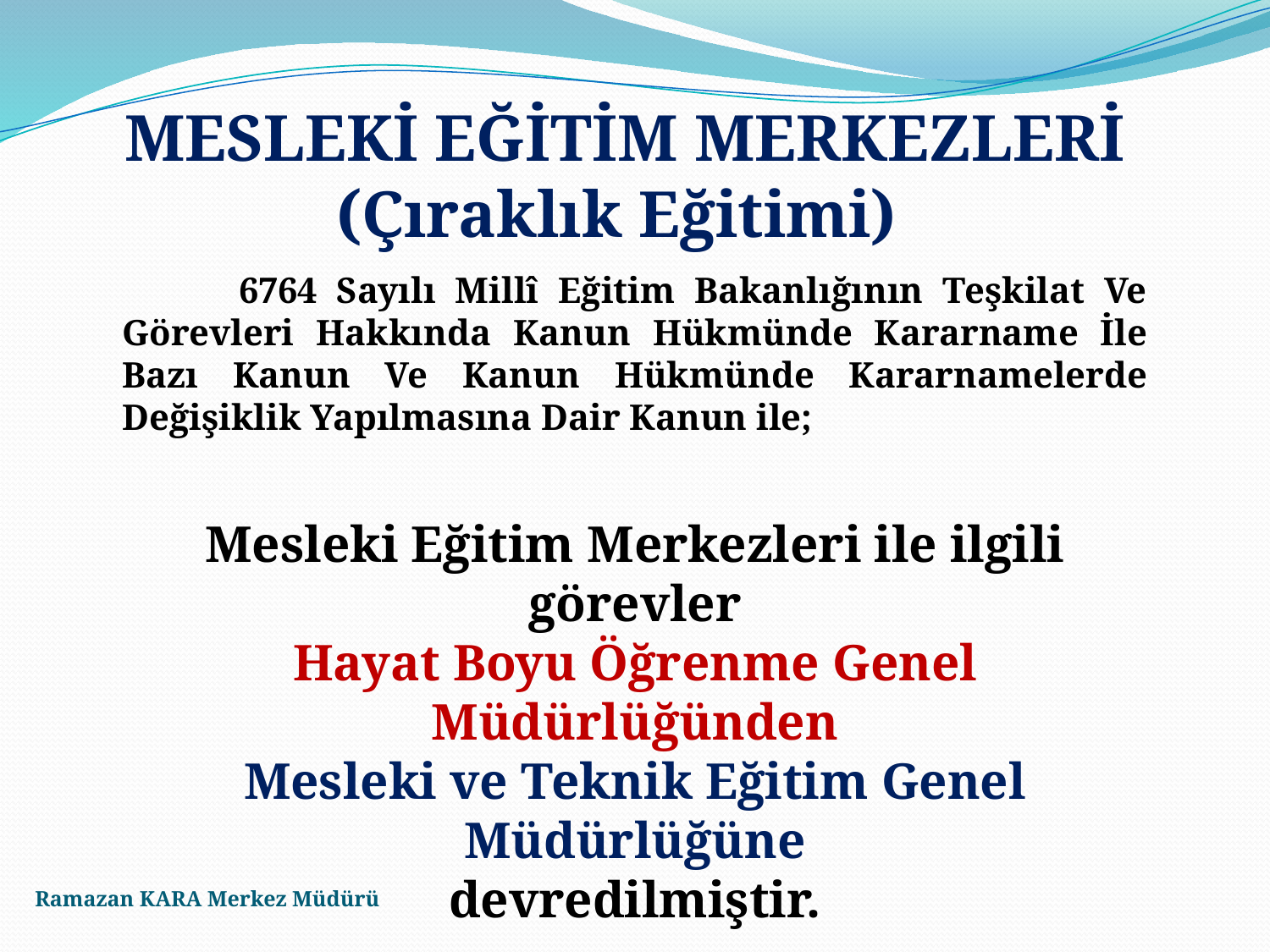

MESLEKİ EĞİTİM MERKEZLERİ
(Çıraklık Eğitimi)
      6764 Sayılı Millî Eğitim Bakanlığının Teşkilat Ve Görevleri Hakkında Kanun Hükmünde Kararname İle Bazı Kanun Ve Kanun Hükmünde Kararnamelerde Değişiklik Yapılmasına Dair Kanun ile;

Mesleki Eğitim Merkezleri ile ilgili görevler
Hayat Boyu Öğrenme Genel Müdürlüğünden
Mesleki ve Teknik Eğitim Genel Müdürlüğüne
devredilmiştir.
Ramazan KARA Merkez Müdürü